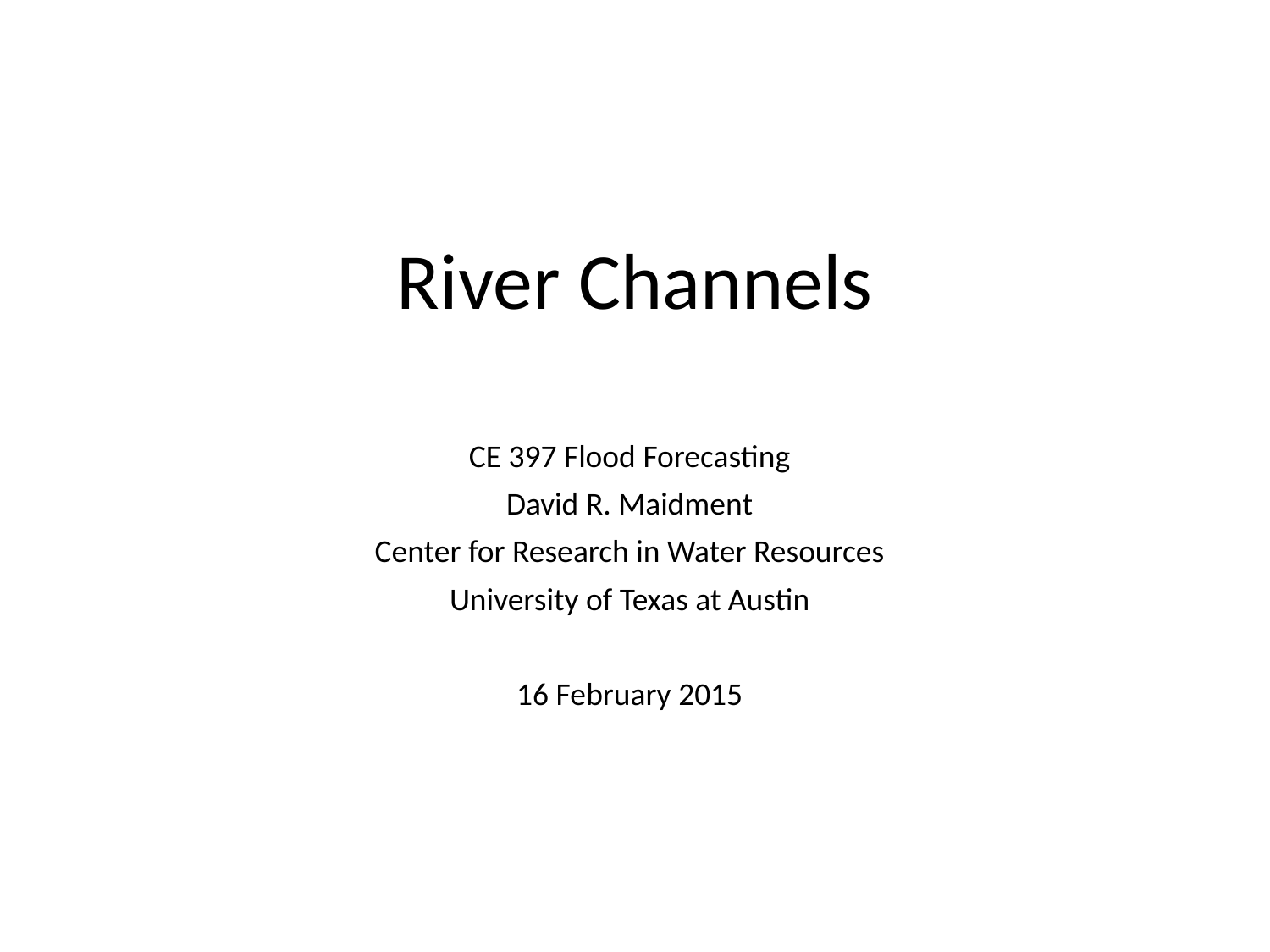

# River Channels
CE 397 Flood Forecasting
David R. Maidment
Center for Research in Water Resources
University of Texas at Austin

16 February 2015